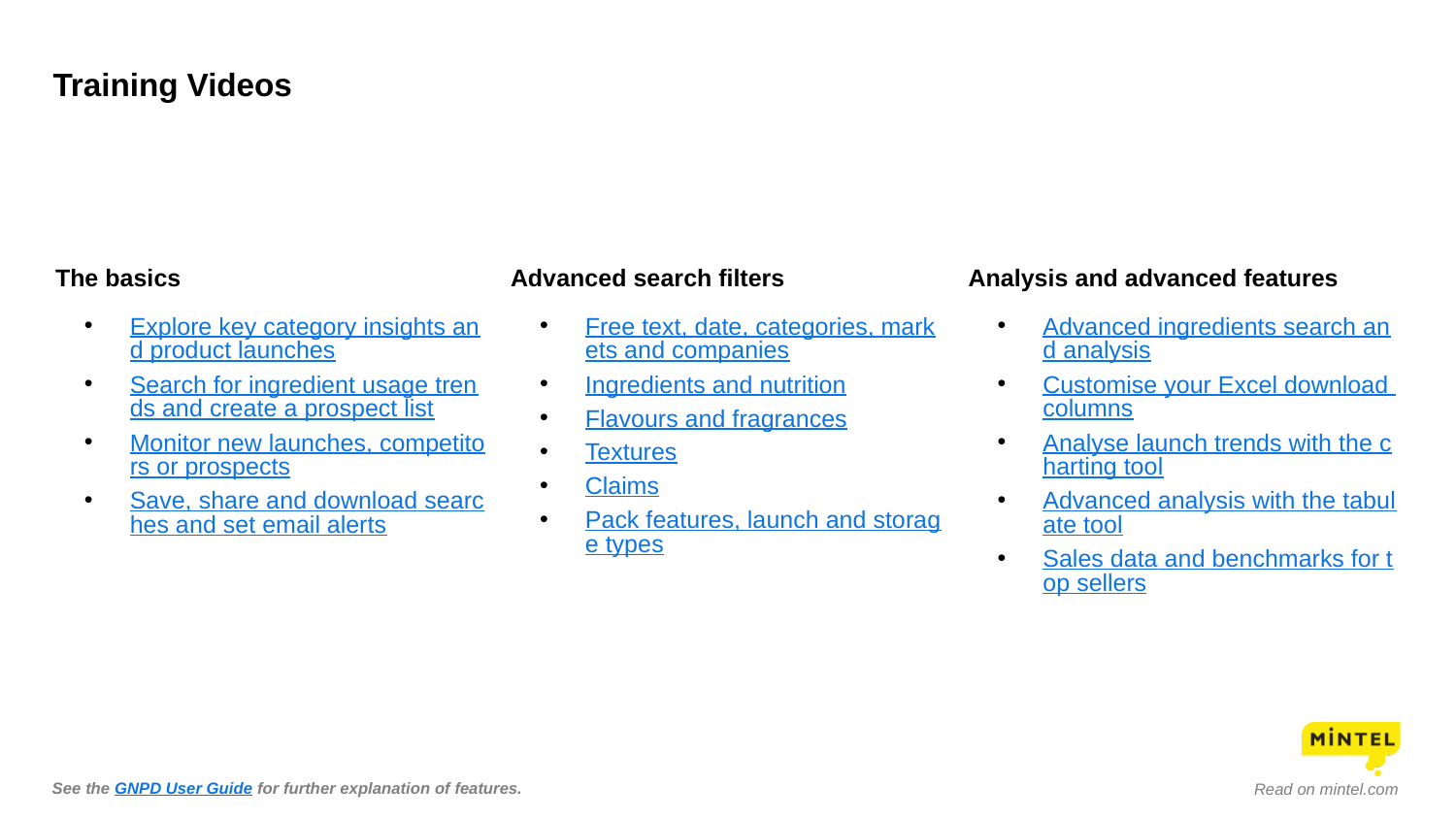

# Training Videos
The basics
Explore key category insights and product launches
Search for ingredient usage trends and create a prospect list
Monitor new launches, competitors or prospects
Save, share and download searches and set email alerts
Advanced search filters
Free text, date, categories, markets and companies
Ingredients and nutrition
Flavours and fragrances
Textures
Claims
Pack features, launch and storage types
Analysis and advanced features
Advanced ingredients search and analysis
Customise your Excel download columns
Analyse launch trends with the charting tool
﻿Advanced analysis with the tabulate tool
Sales data and benchmarks for top sellers
See the GNPD User Guide for further explanation of features.
Read on mintel.com